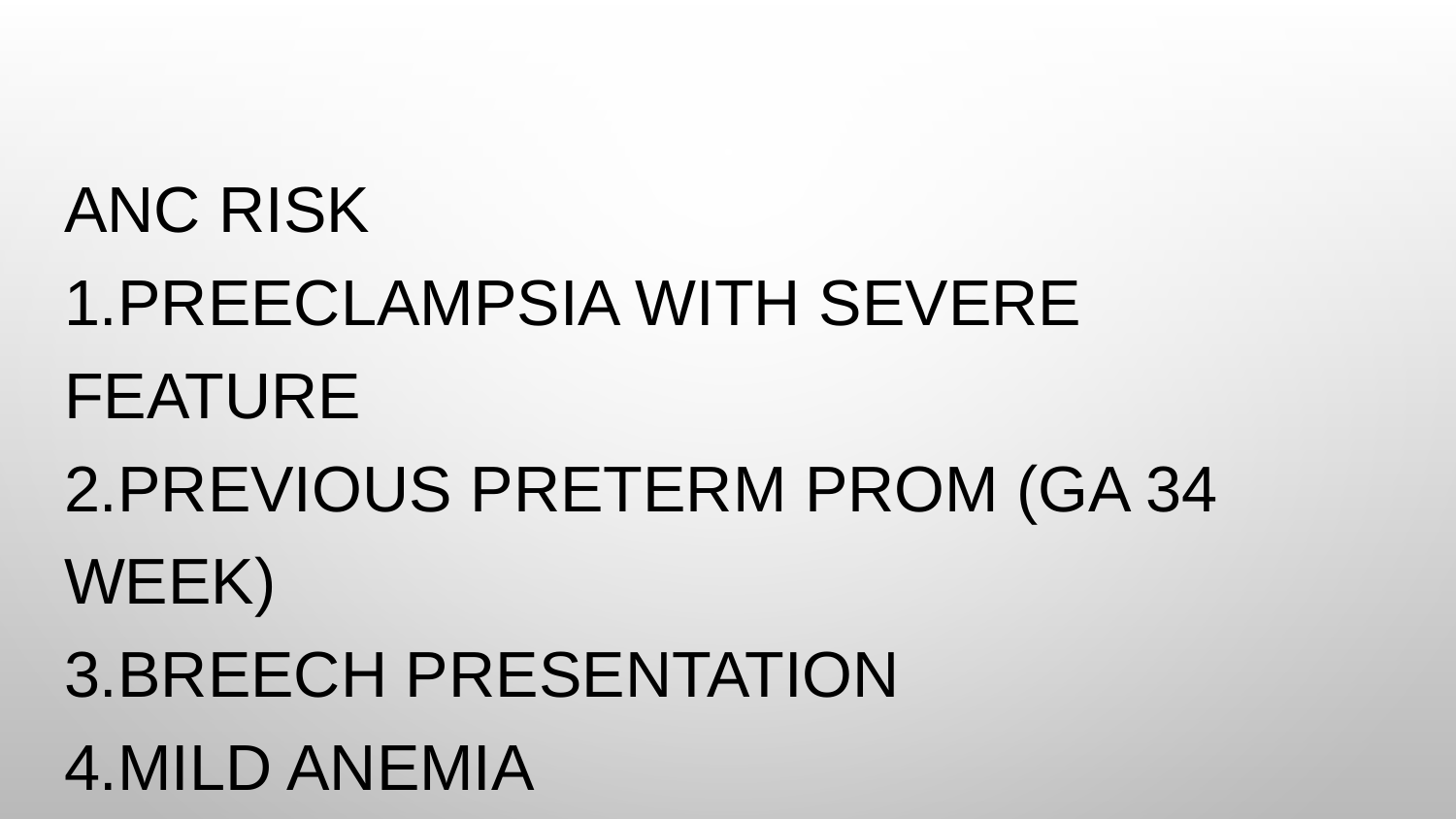

ANC risk
1.preeclampsia with severe feature
2.Previous preterm PROM (GA 34 week)
3.breech presentation
4.mild Anemia